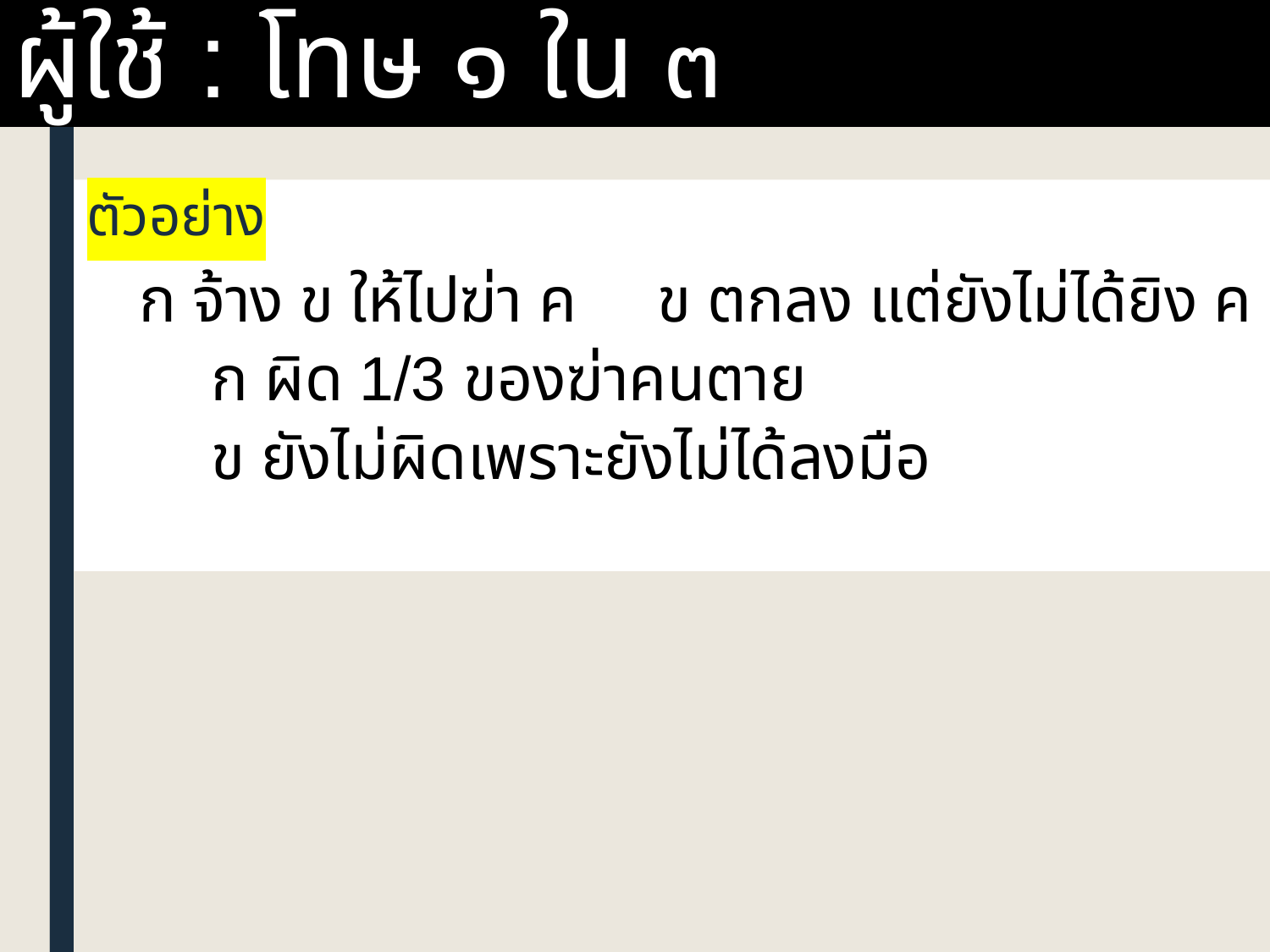

# ผู้ใช้ : โทษ ๑ ใน ๓
ตัวอย่าง
		ก จ้าง ข ให้ไปฆ่า ค     ข ตกลง แต่ยังไม่ได้ยิง ค
		ก ผิด 1/3 ของฆ่าคนตาย
		ข ยังไม่ผิดเพราะยังไม่ได้ลงมือ